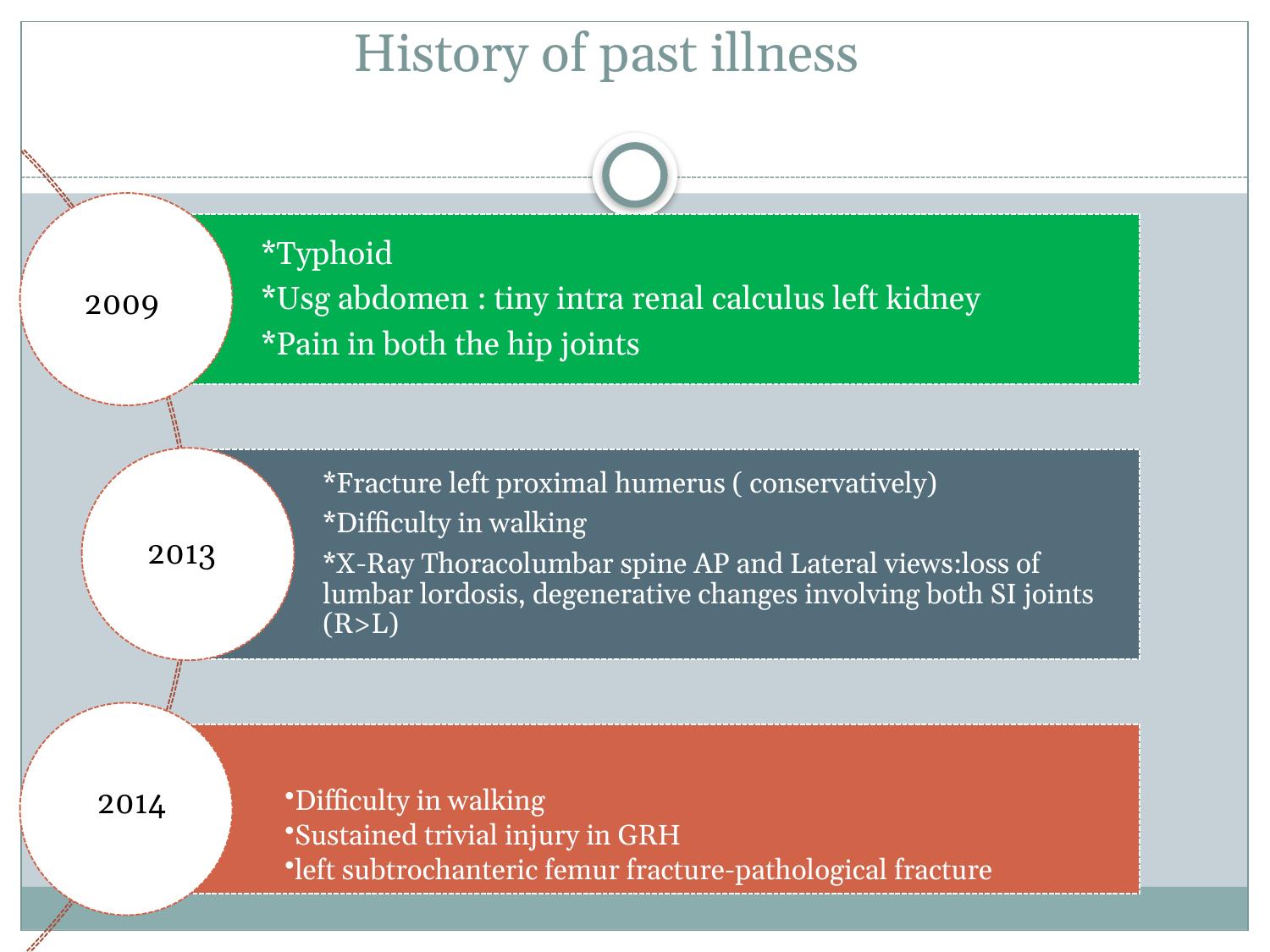

# History of past illness
*Typhoid
*Usg abdomen : tiny intra renal calculus left kidney
*Pain in both the hip joints
*Fracture left proximal humerus ( conservatively)
*Difficulty in walking
*X-Ray Thoracolumbar spine AP and Lateral views:loss of lumbar lordosis, degenerative changes involving both SI joints (R>L)

Difficulty in walking
Sustained trivial injury in GRH
left subtrochanteric femur fracture-pathological fracture

2009
2013
2014